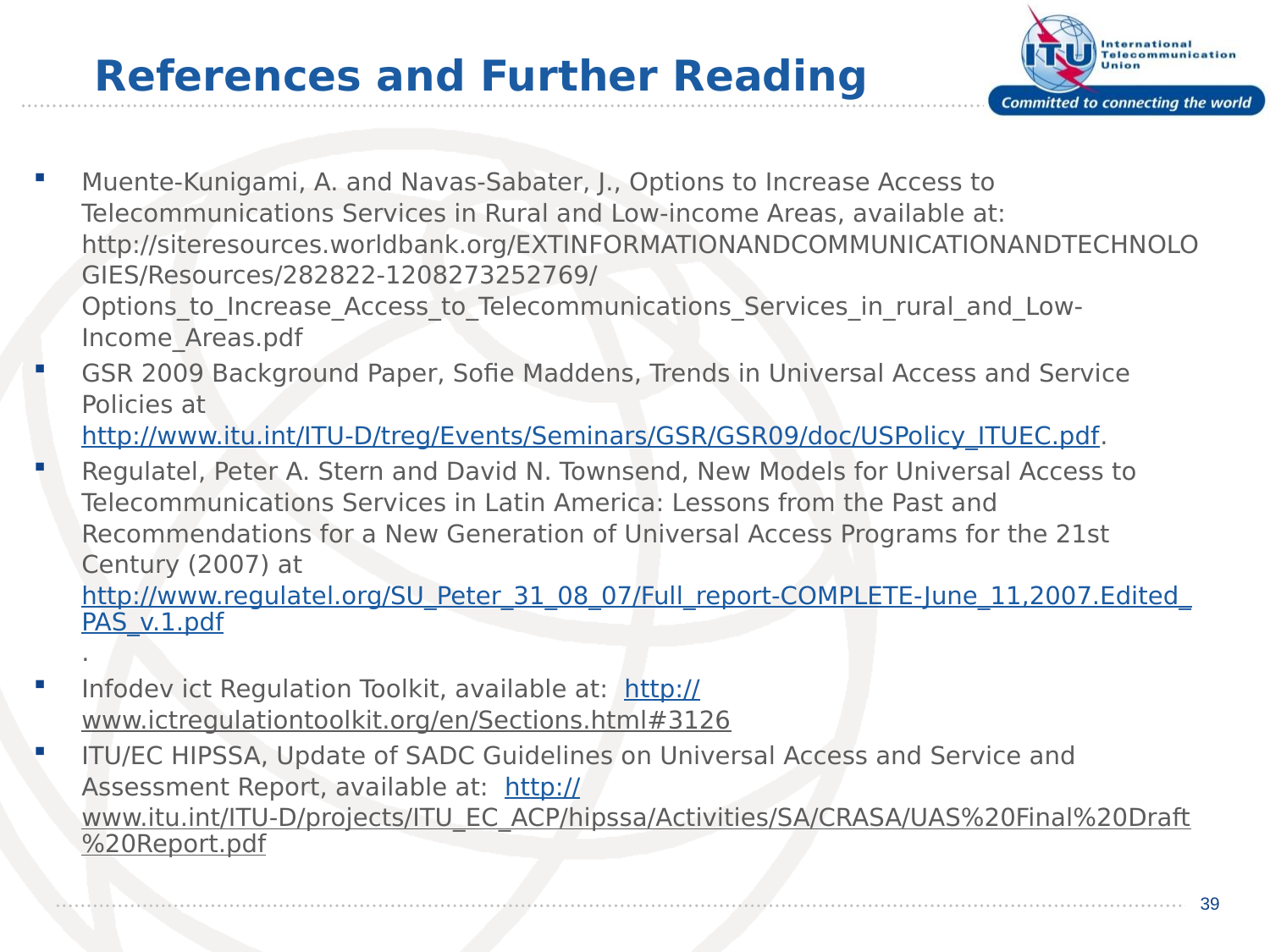

# References and Further Reading
Muente‐Kunigami, A. and Navas‐Sabater, J., Options to Increase Access to Telecommunications Services in Rural and Low-income Areas, available at:     http://siteresources.worldbank.org/EXTINFORMATIONANDCOMMUNICATIONANDTECHNOLOGIES/Resources/282822-1208273252769/Options_to_Increase_Access_to_Telecommunications_Services_in_rural_and_Low-Income_Areas.pdf
GSR 2009 Background Paper, Sofie Maddens, Trends in Universal Access and Service Policies at http://www.itu.int/ITU-D/treg/Events/Seminars/GSR/GSR09/doc/USPolicy_ITUEC.pdf.
Regulatel, Peter A. Stern and David N. Townsend, New Models for Universal Access to Telecommunications Services in Latin America: Lessons from the Past and Recommendations for a New Generation of Universal Access Programs for the 21st Century (2007) at http://www.regulatel.org/SU_Peter_31_08_07/Full_report-COMPLETE-June_11,2007.Edited_PAS_v.1.pdf.
Infodev ict Regulation Toolkit, available at:  http://www.ictregulationtoolkit.org/en/Sections.html#3126
ITU/EC HIPSSA, Update of SADC Guidelines on Universal Access and Service and Assessment Report, available at:  http://www.itu.int/ITU-D/projects/ITU_EC_ACP/hipssa/Activities/SA/CRASA/UAS%20Final%20Draft%20Report.pdf

39